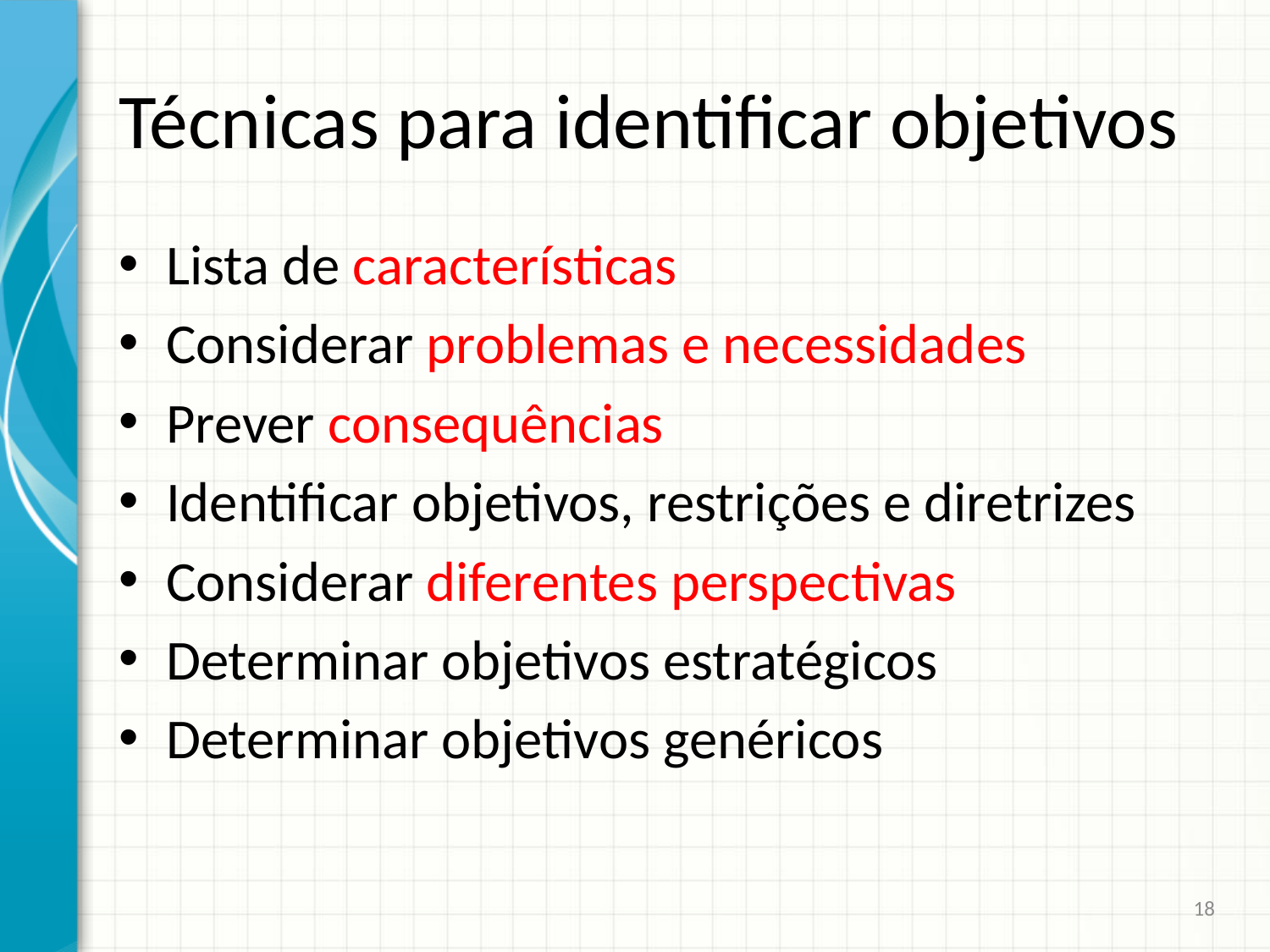

# Técnicas para identificar objetivos
Lista de características
Considerar problemas e necessidades
Prever consequências
Identificar objetivos, restrições e diretrizes
Considerar diferentes perspectivas
Determinar objetivos estratégicos
Determinar objetivos genéricos
18